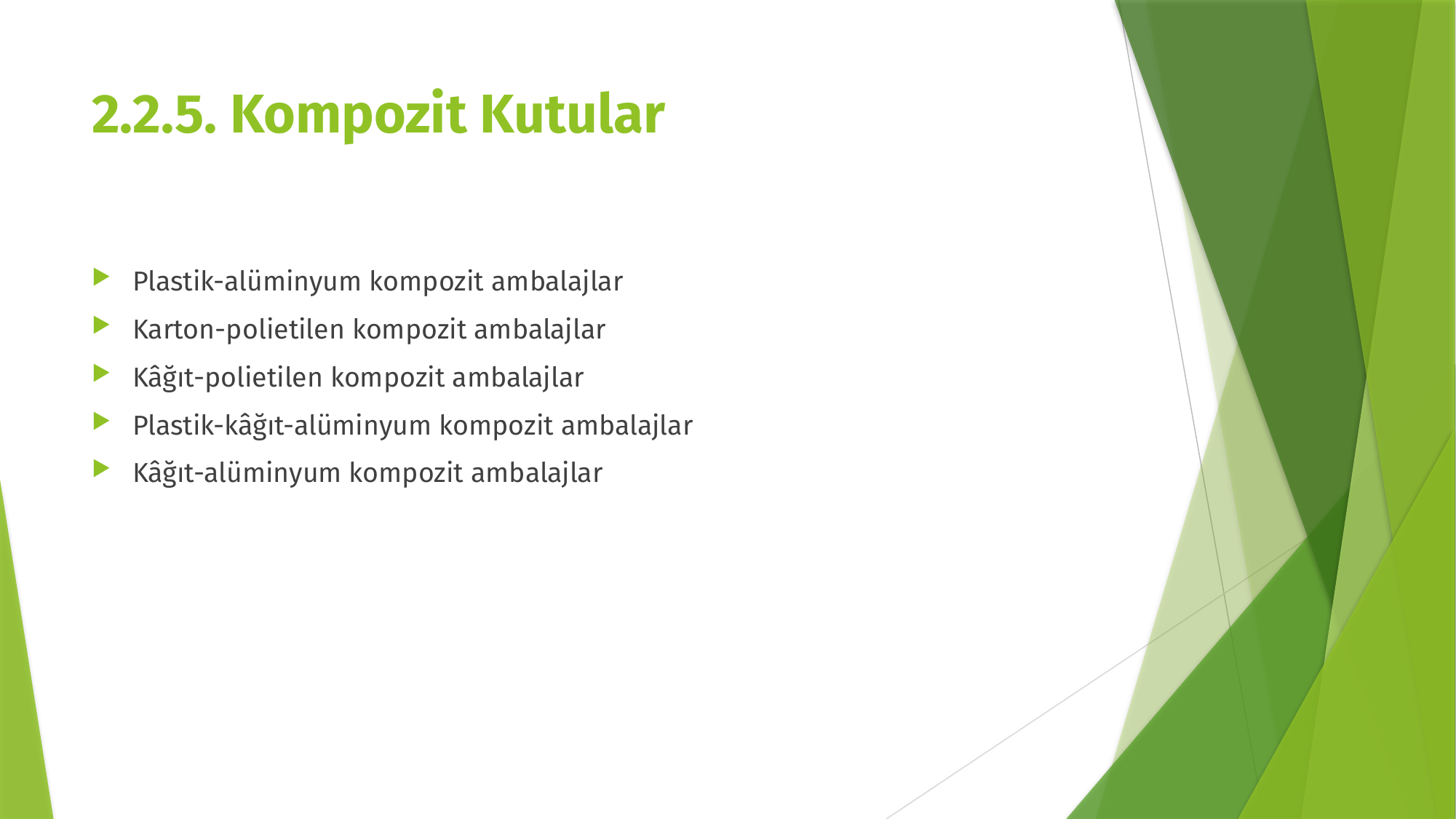

# 2.2.5. Kompozit Kutular
Plastik-alüminyum kompozit ambalajlar
Karton-polietilen kompozit ambalajlar
Kâğıt-polietilen kompozit ambalajlar
Plastik-kâğıt-alüminyum kompozit ambalajlar
Kâğıt-alüminyum kompozit ambalajlar